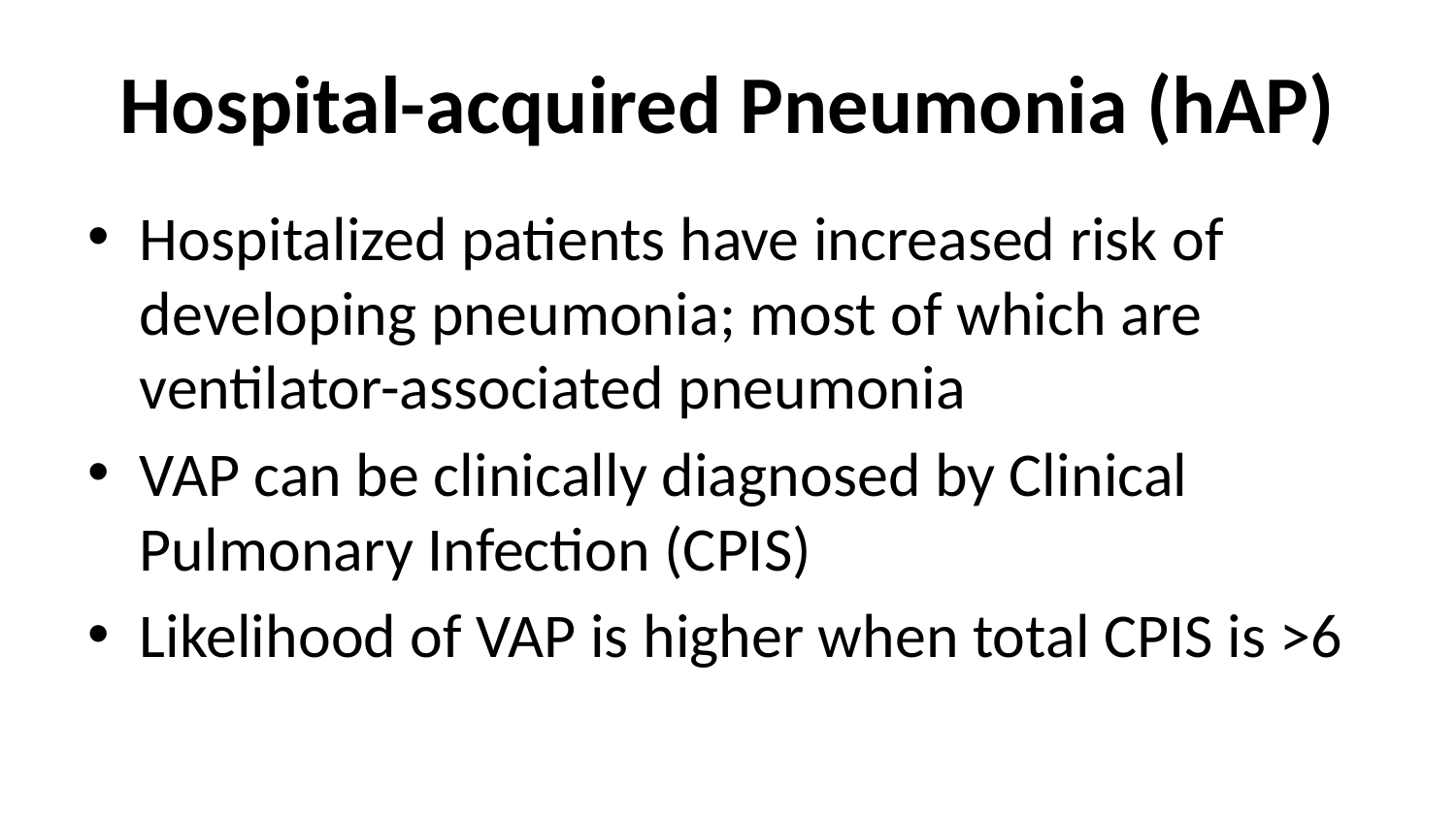

# Hospital-acquired Pneumonia (hAP)
Hospitalized patients have increased risk of developing pneumonia; most of which are ventilator-associated pneumonia
VAP can be clinically diagnosed by Clinical Pulmonary Infection (CPIS)
Likelihood of VAP is higher when total CPIS is >6